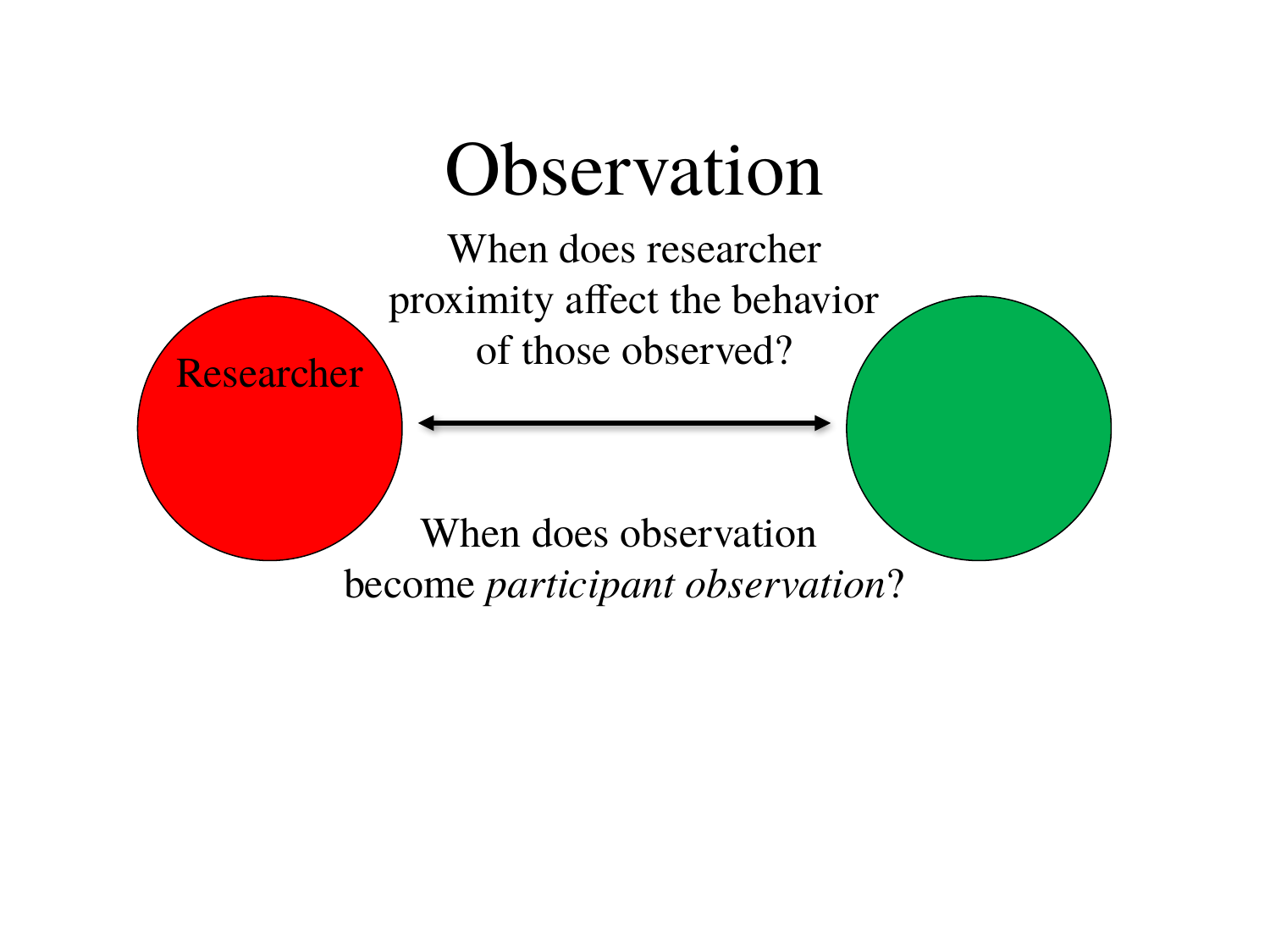

# Observation
When does researcher proximity affect the behavior of those observed?

Researcher

When does observation
become participant observation?